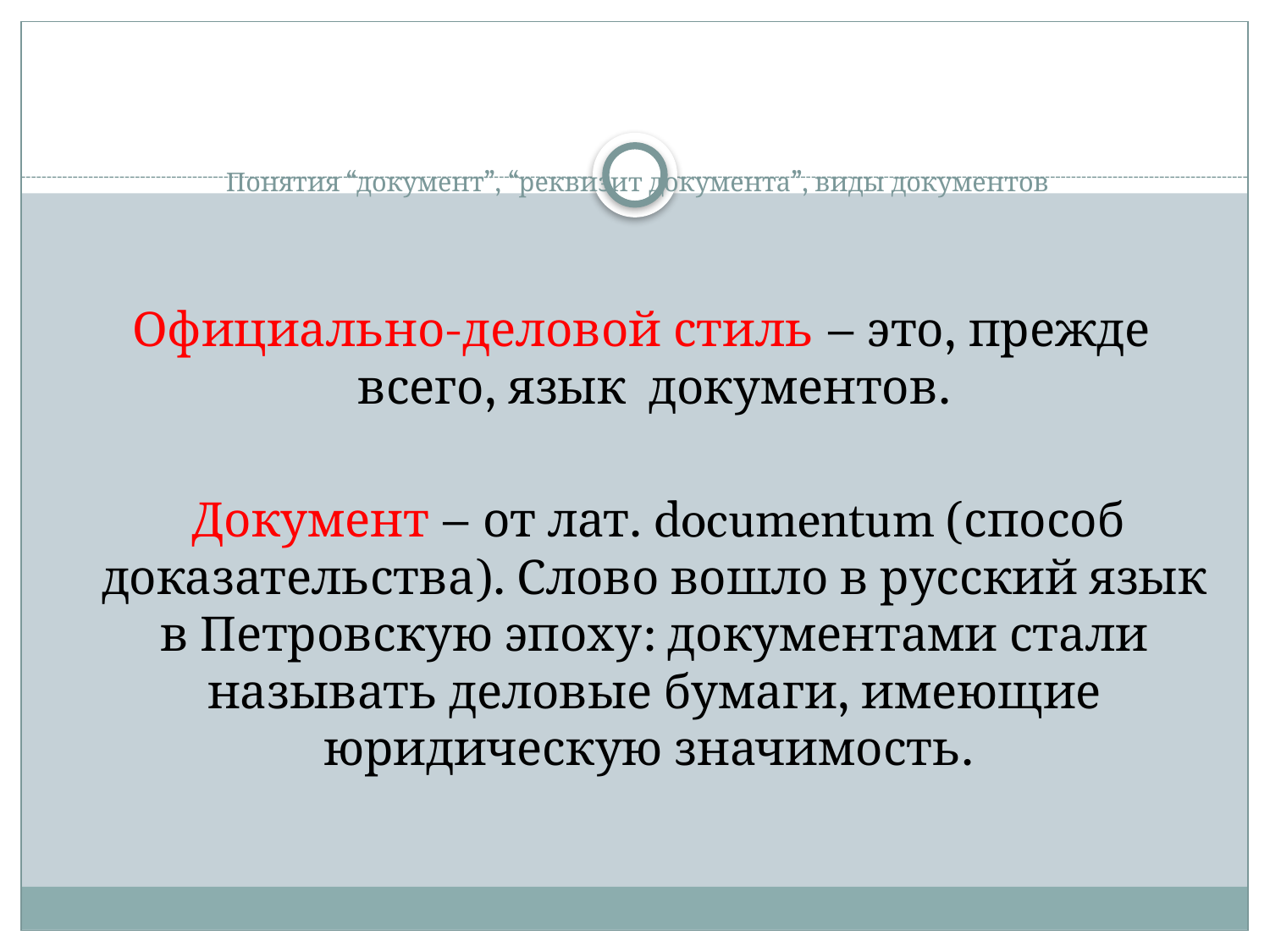

# Понятия “документ”, “реквизит документа”, виды документов

 Официально-деловой стиль – это, прежде всего, язык  документов.

    Документ – от лат. documentum (способ доказательства). Слово вошло в русский язык в Петровскую эпоху: документами стали называть деловые бумаги, имеющие юридическую значимость.